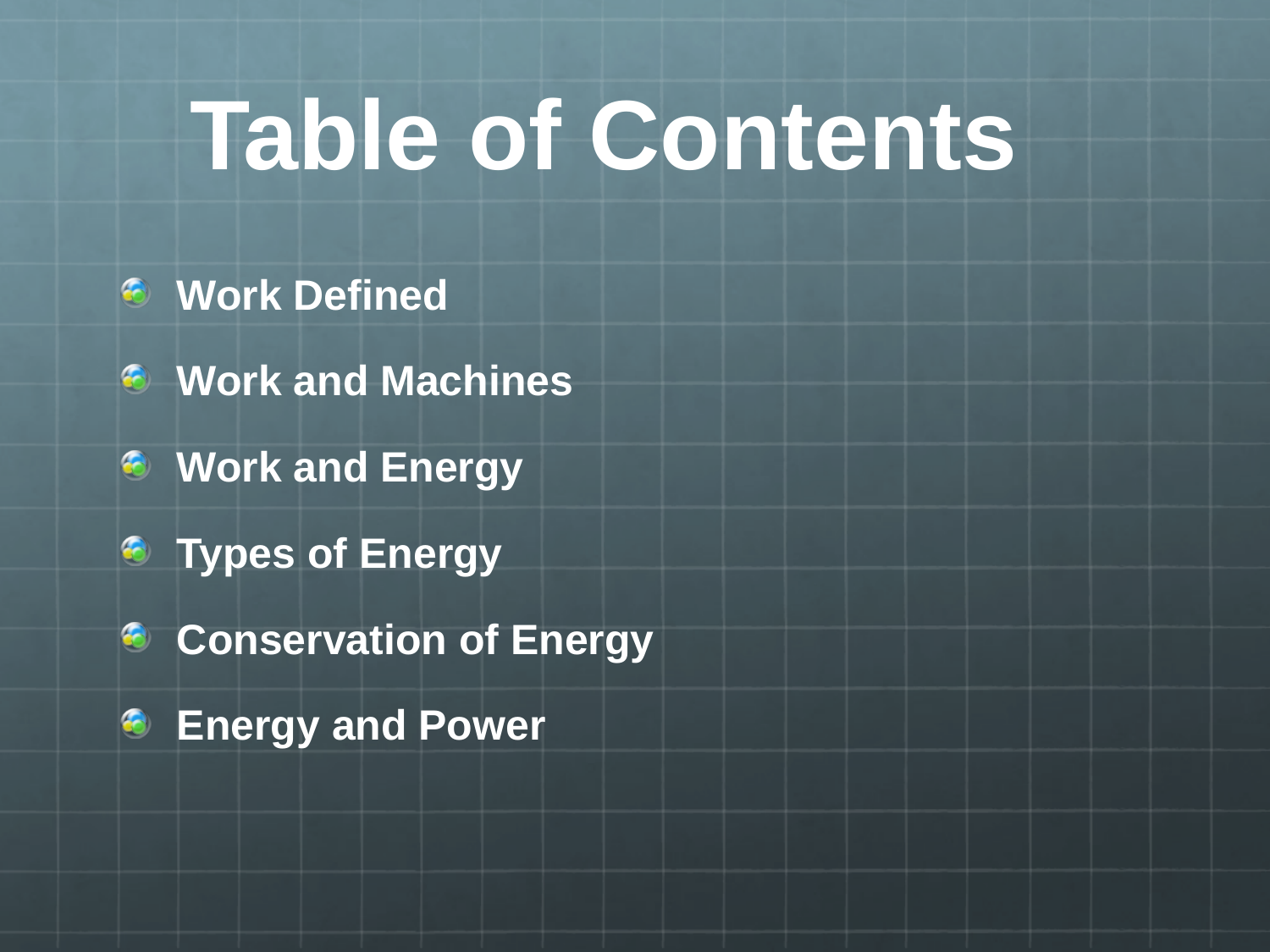

# Table of Contents
Work Defined
Work and Machines
Work and Energy
Types of Energy
Conservation of Energy
Energy and Power